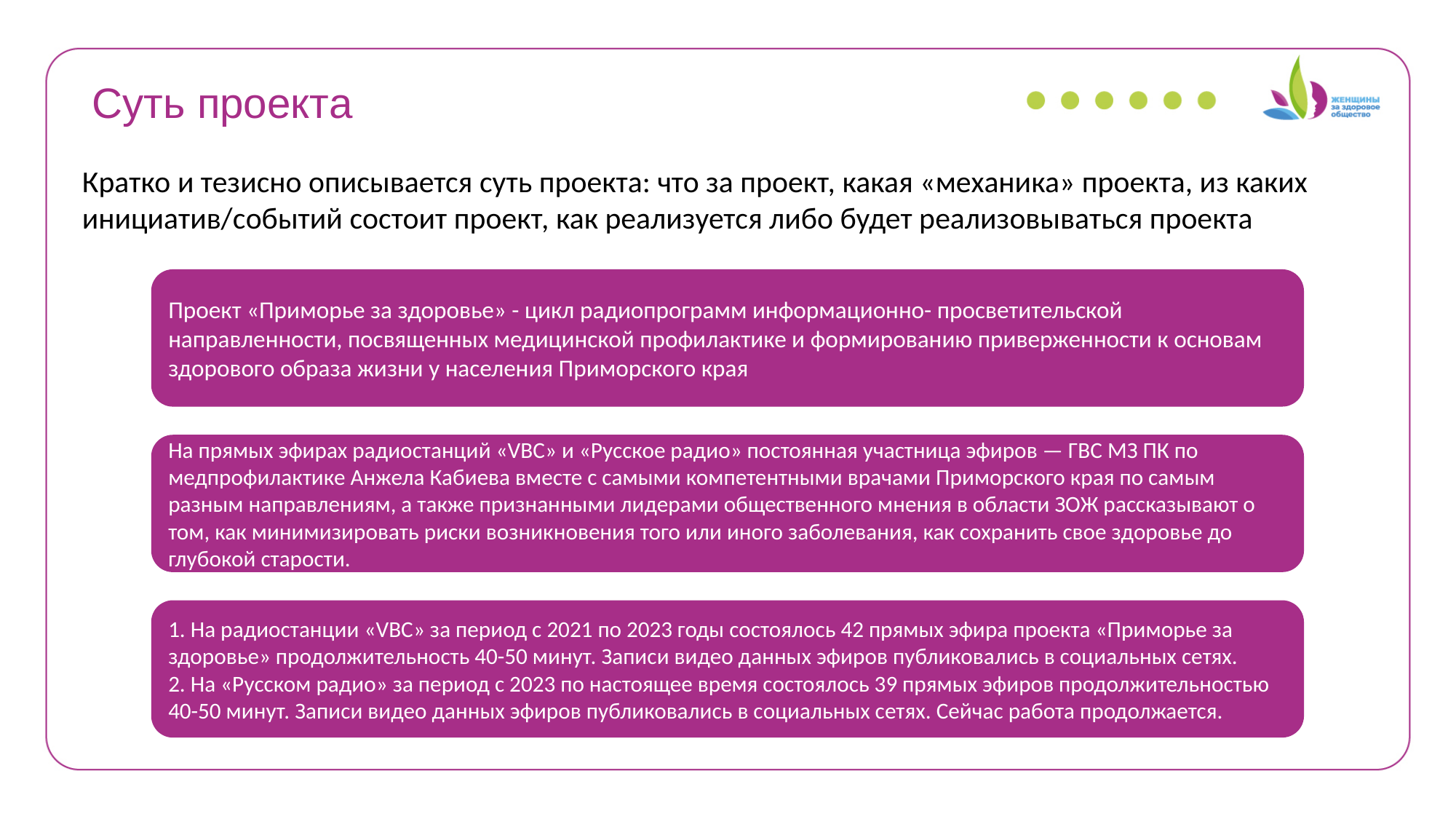

Суть проекта

Кратко и тезисно описывается суть проекта: что за проект, какая «механика» проекта, из каких инициатив/событий состоит проект, как реализуется либо будет реализовываться проекта
Проект «Приморье за здоровье» - цикл радиопрограмм информационно- просветительской направленности, посвященных медицинской профилактике и формированию приверженности к основам здорового образа жизни у населения Приморского края
На прямых эфирах радиостанций «VBC» и «Русское радио» постоянная участница эфиров — ГВС МЗ ПК по медпрофилактике Анжела Кабиева вместе с самыми компетентными врачами Приморского края по самым разным направлениям, а также признанными лидерами общественного мнения в области ЗОЖ рассказывают о том, как минимизировать риски возникновения того или иного заболевания, как сохранить свое здоровье до глубокой старости.
1. На радиостанции «VBC» за период с 2021 по 2023 годы состоялось 42 прямых эфира проекта «Приморье за здоровье» продолжительность 40-50 минут. Записи видео данных эфиров публиковались в социальных сетях.
2. На «Русском радио» за период с 2023 по настоящее время состоялось 39 прямых эфиров продолжительностью 40-50 минут. Записи видео данных эфиров публиковались в социальных сетях. Сейчас работа продолжается.